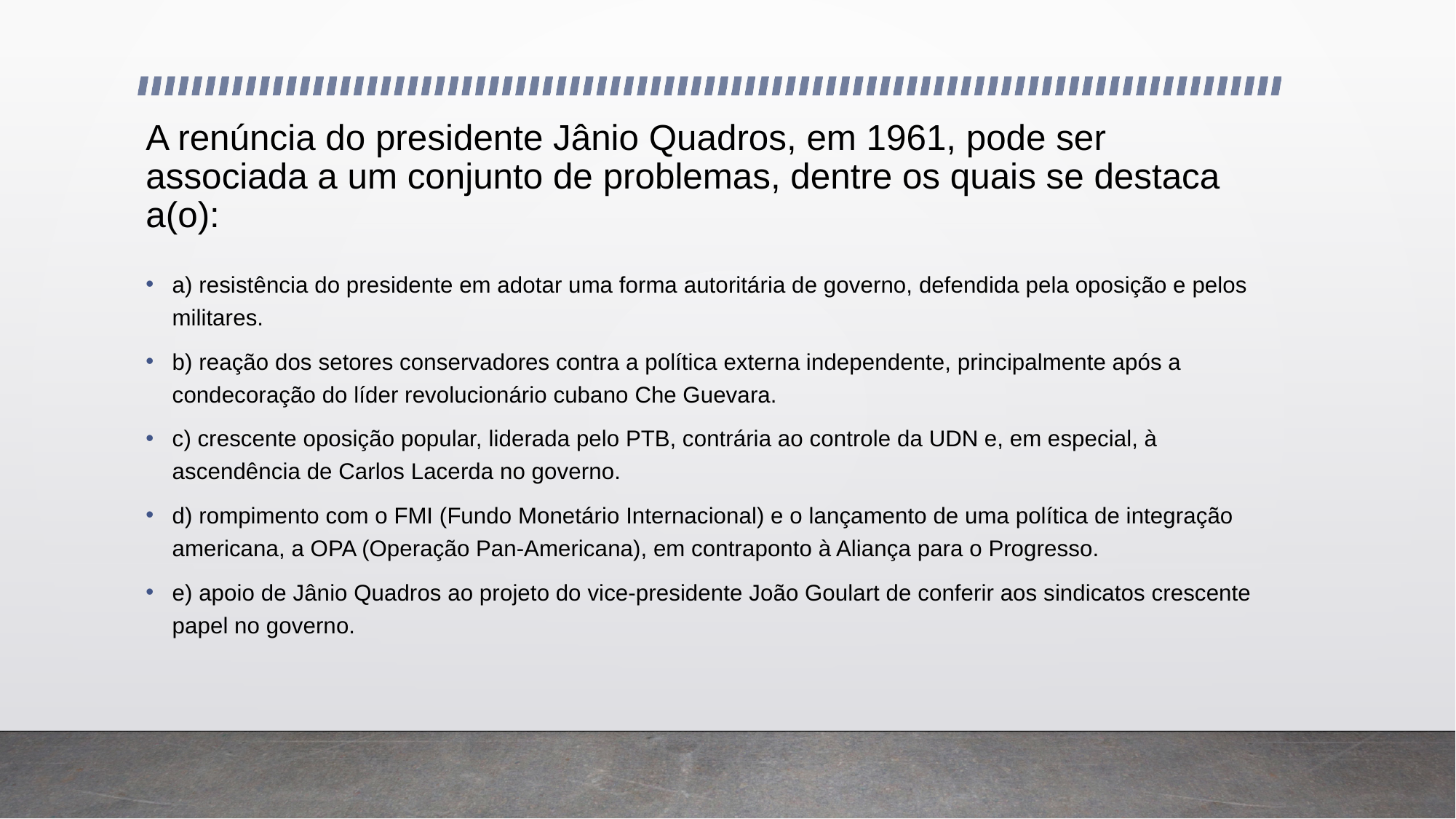

# A renúncia do presidente Jânio Quadros, em 1961, pode ser associada a um conjunto de problemas, dentre os quais se destaca a(o):
a) resistência do presidente em adotar uma forma autoritária de governo, defendida pela oposição e pelos militares.
b) reação dos setores conservadores contra a política externa independente, principalmente após a condecoração do líder revolucionário cubano Che Guevara.
c) crescente oposição popular, liderada pelo PTB, contrária ao controle da UDN e, em especial, à ascendência de Carlos Lacerda no governo.
d) rompimento com o FMI (Fundo Monetário Internacional) e o lançamento de uma política de integração americana, a OPA (Operação Pan-Americana), em contraponto à Aliança para o Progresso.
e) apoio de Jânio Quadros ao projeto do vice-presidente João Goulart de conferir aos sindicatos crescente papel no governo.